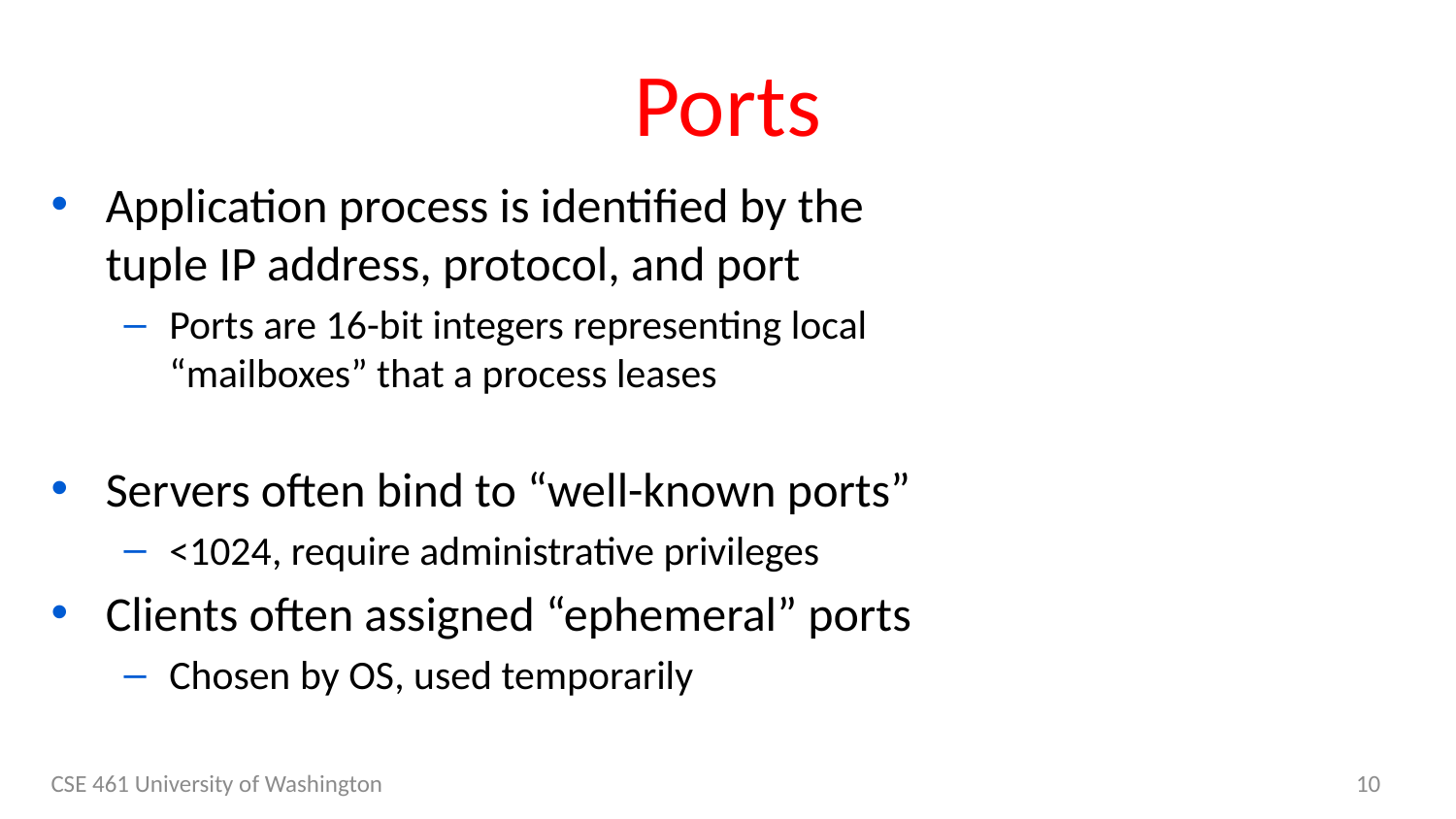

# Ports
Application process is identified by the tuple IP address, protocol, and port
Ports are 16-bit integers representing local “mailboxes” that a process leases

Servers often bind to “well-known ports”
<1024, require administrative privileges
Clients often assigned “ephemeral” ports
Chosen by OS, used temporarily

CSE 461 University of Washington
10